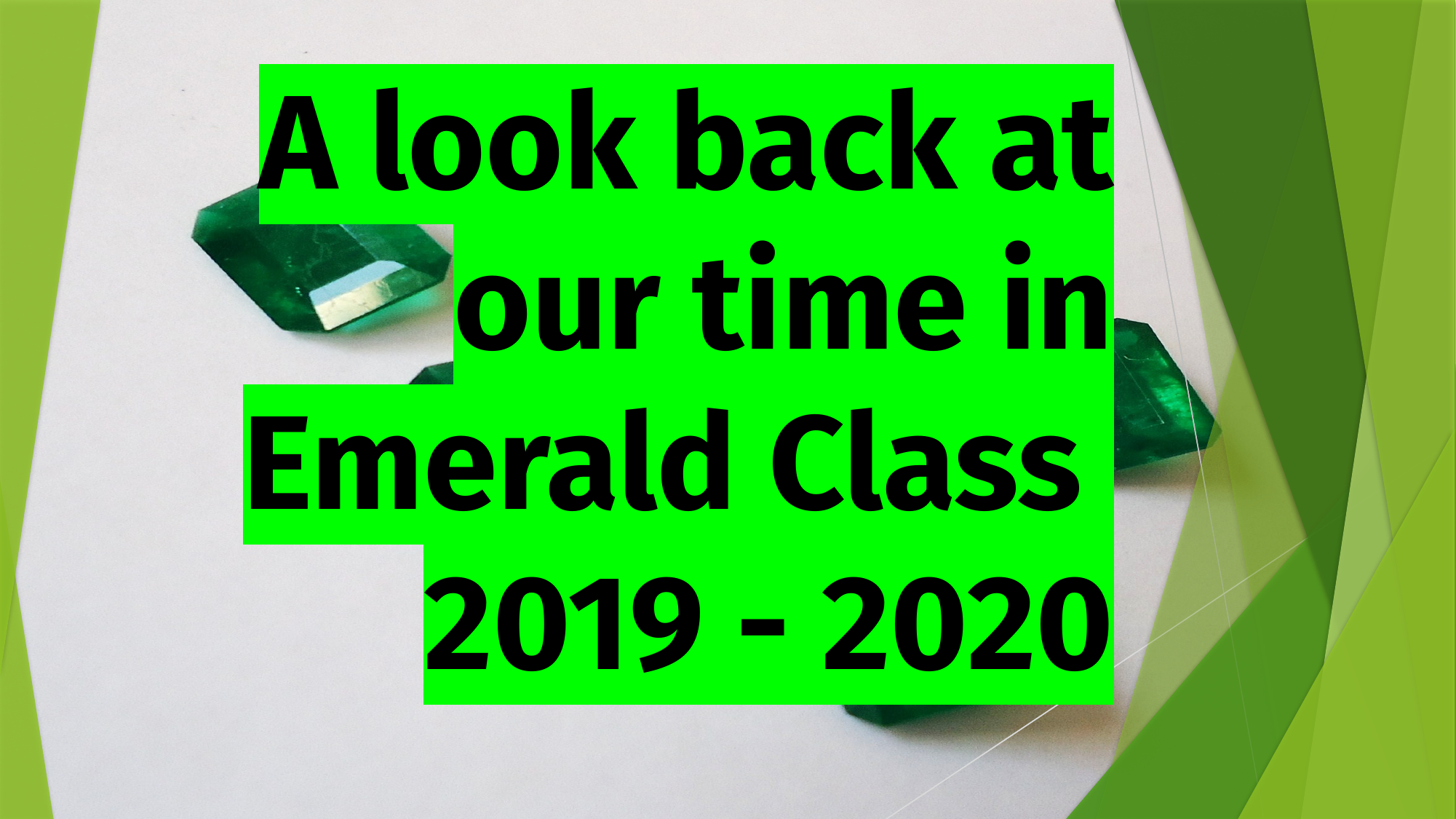

# A look back at our time in Emerald Class 2019 - 2020